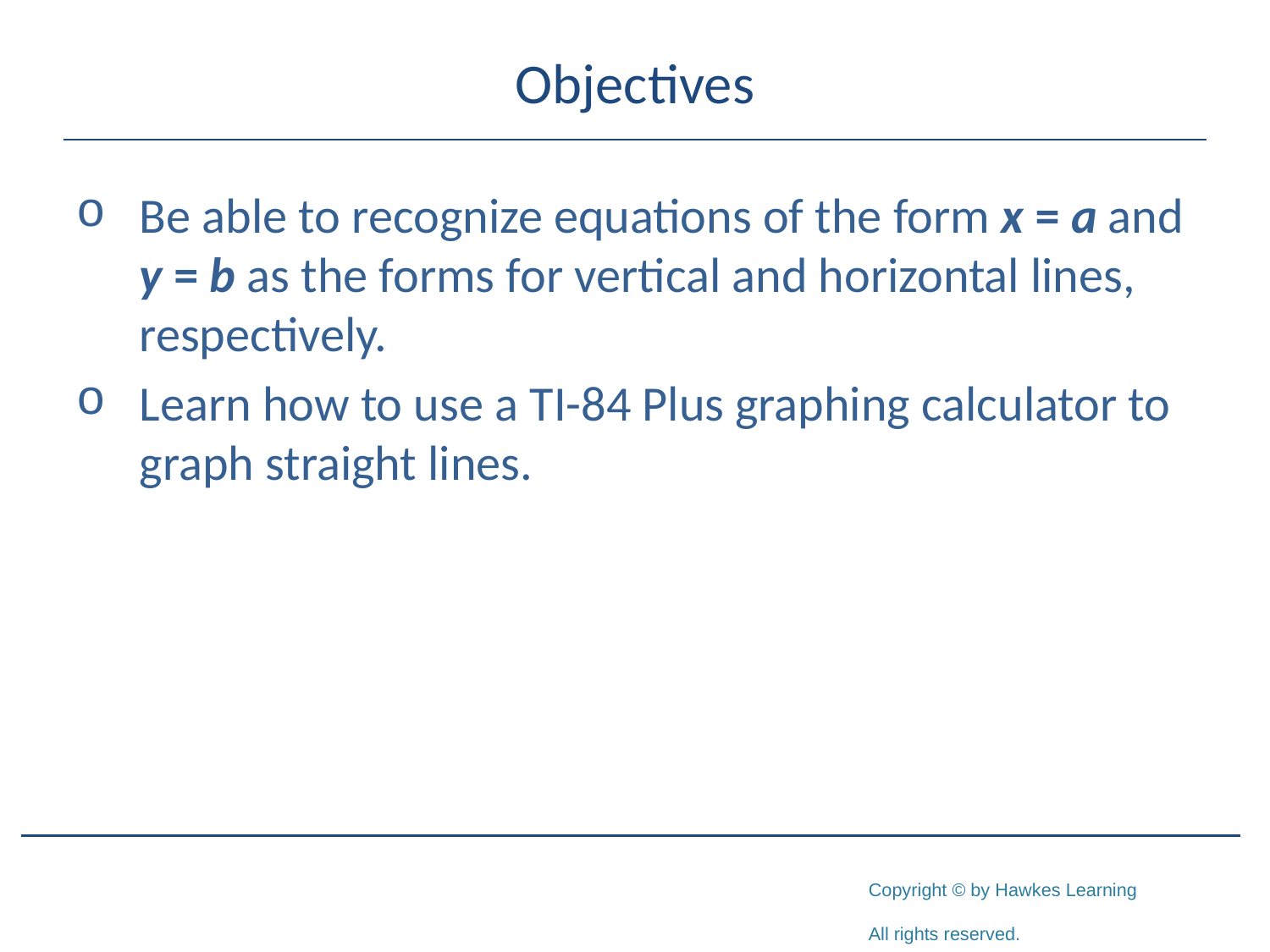

# Objectives
Be able to recognize equations of the form x = a and y = b as the forms for vertical and horizontal lines, respectively.
Learn how to use a TI-84 Plus graphing calculator to graph straight lines.